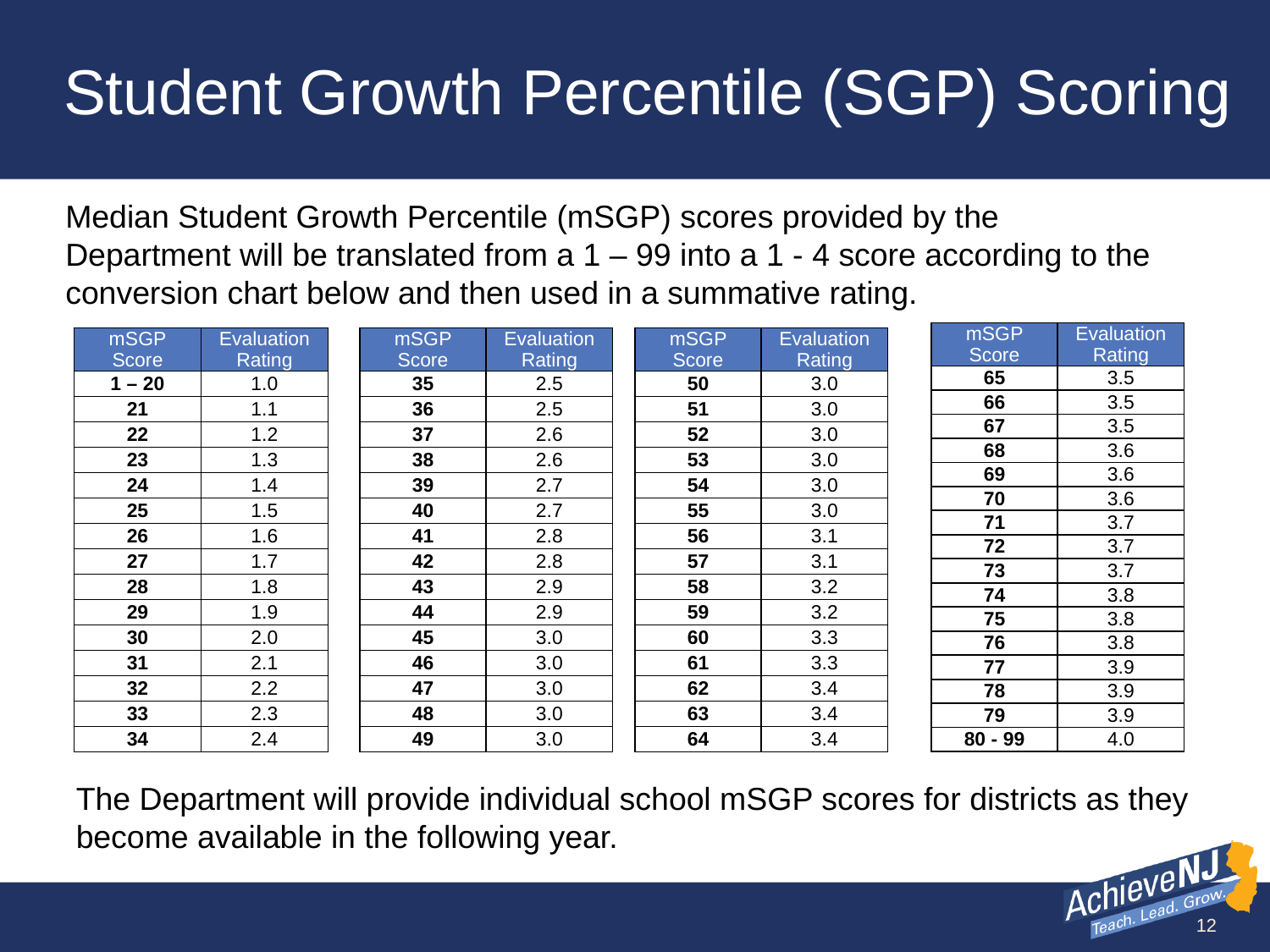

# Student Growth Percentile (SGP) Scoring
Median Student Growth Percentile (mSGP) scores provided by the Department will be translated from a 1 – 99 into a 1 - 4 score according to the conversion chart below and then used in a summative rating.

| mSGP Score | Evaluation Rating |
| --- | --- |
| 65 | 3.5 |
| 66 | 3.5 |
| 67 | 3.5 |
| 68 | 3.6 |
| 69 | 3.6 |
| 70 | 3.6 |
| 71 | 3.7 |
| 72 | 3.7 |
| 73 | 3.7 |
| 74 | 3.8 |
| 75 | 3.8 |
| 76 | 3.8 |
| 77 | 3.9 |
| 78 | 3.9 |
| 79 | 3.9 |
| 80 - 99 | 4.0 |
| mSGP Score | Evaluation Rating |
| --- | --- |
| 1 – 20 | 1.0 |
| 21 | 1.1 |
| 22 | 1.2 |
| 23 | 1.3 |
| 24 | 1.4 |
| 25 | 1.5 |
| 26 | 1.6 |
| 27 | 1.7 |
| 28 | 1.8 |
| 29 | 1.9 |
| 30 | 2.0 |
| 31 | 2.1 |
| 32 | 2.2 |
| 33 | 2.3 |
| 34 | 2.4 |
| mSGP Score | Evaluation Rating |
| --- | --- |
| 35 | 2.5 |
| 36 | 2.5 |
| 37 | 2.6 |
| 38 | 2.6 |
| 39 | 2.7 |
| 40 | 2.7 |
| 41 | 2.8 |
| 42 | 2.8 |
| 43 | 2.9 |
| 44 | 2.9 |
| 45 | 3.0 |
| 46 | 3.0 |
| 47 | 3.0 |
| 48 | 3.0 |
| 49 | 3.0 |
| mSGP Score | Evaluation Rating |
| --- | --- |
| 50 | 3.0 |
| 51 | 3.0 |
| 52 | 3.0 |
| 53 | 3.0 |
| 54 | 3.0 |
| 55 | 3.0 |
| 56 | 3.1 |
| 57 | 3.1 |
| 58 | 3.2 |
| 59 | 3.2 |
| 60 | 3.3 |
| 61 | 3.3 |
| 62 | 3.4 |
| 63 | 3.4 |
| 64 | 3.4 |
The Department will provide individual school mSGP scores for districts as they become available in the following year.